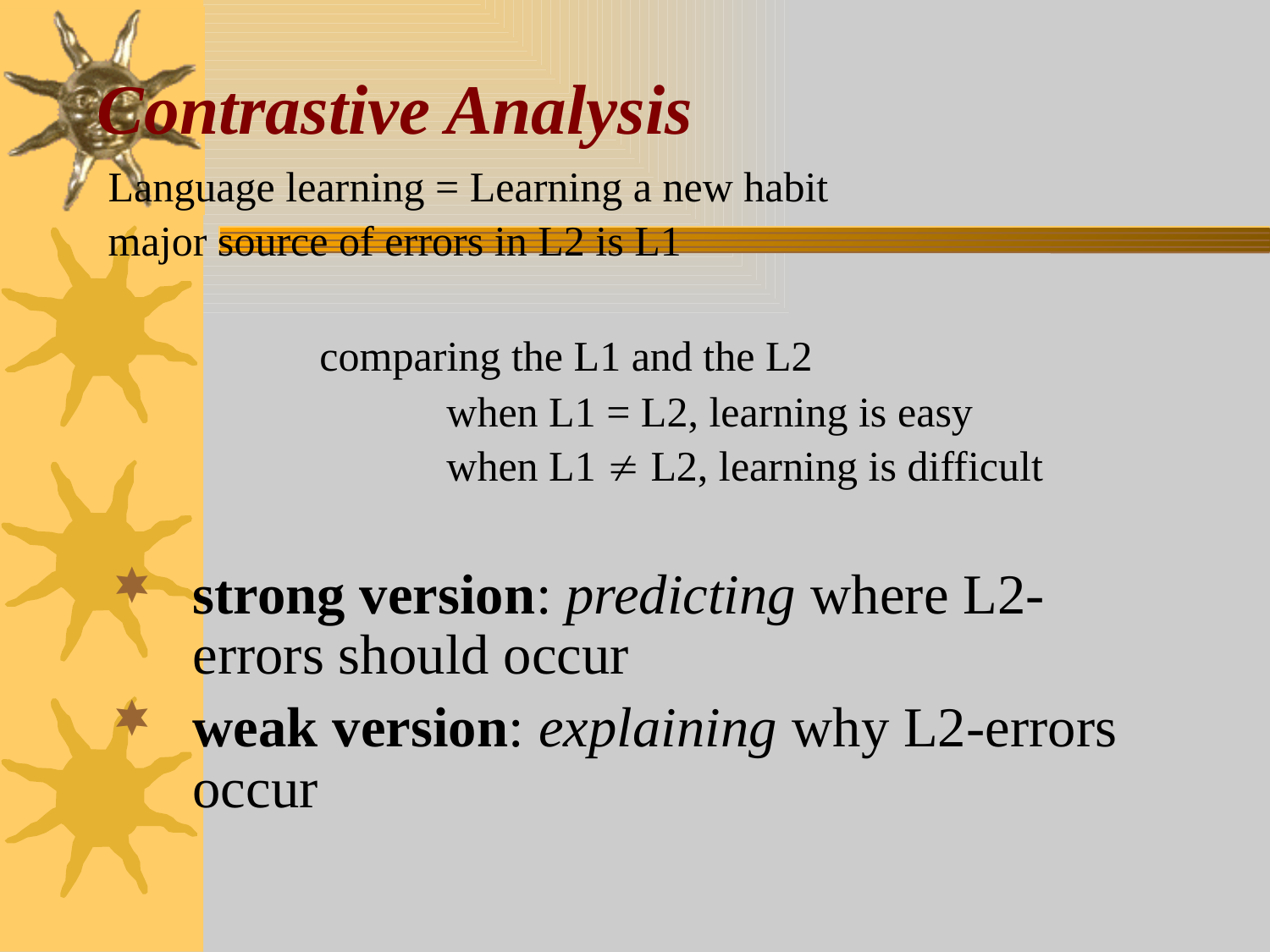

# Contrastive Analysis
Language learning = Learning a new habit
major source of errors in L2 is L1

		comparing the L1 and the L2
			when L1 = L2, learning is easy
			when L1 ≠ L2, learning is difficult

strong version: predicting where L2-errors should occur
weak version: explaining why L2-errors occur